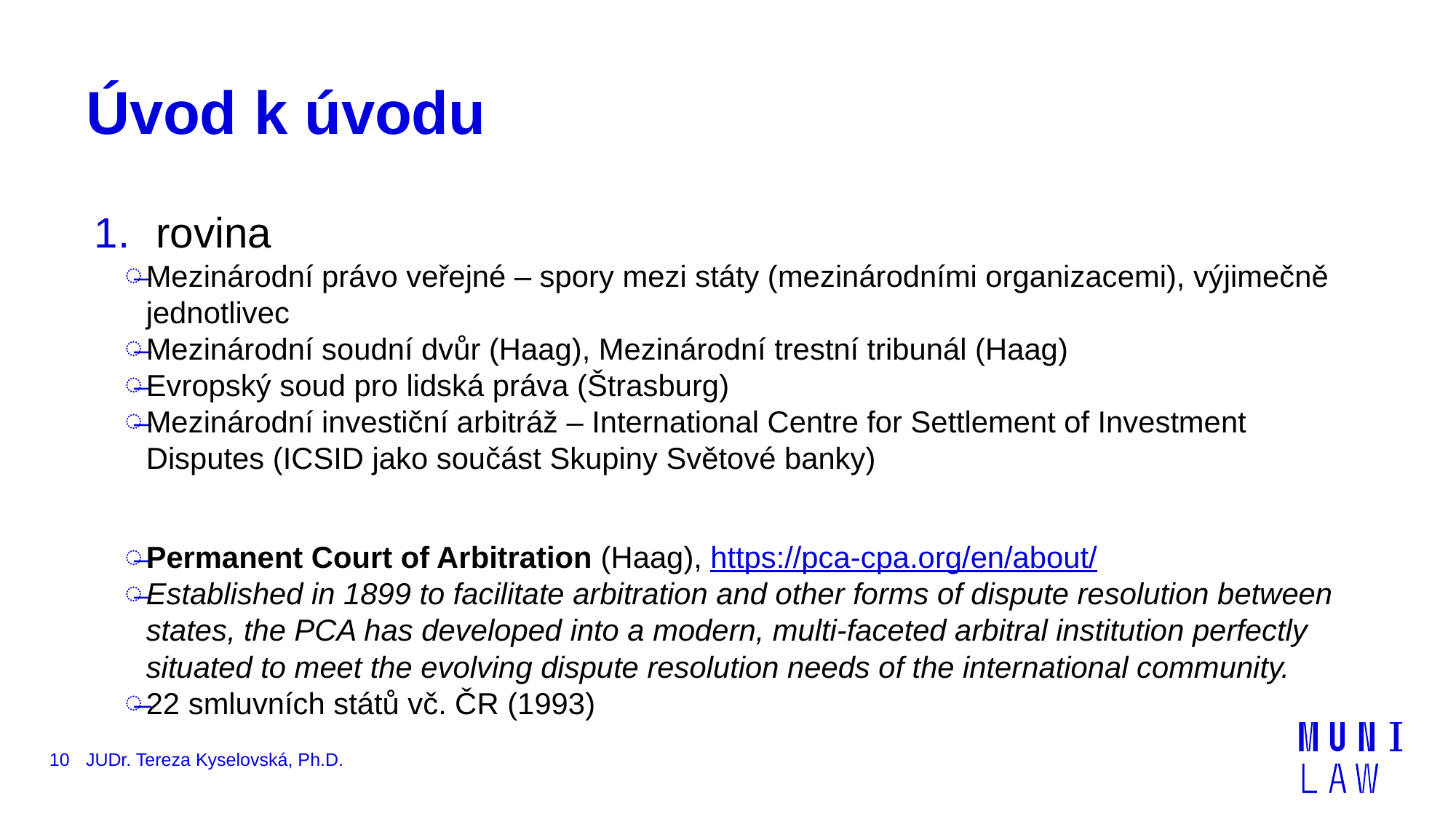

# Úvod k úvodu
rovina
Mezinárodní právo veřejné – spory mezi státy (mezinárodními organizacemi), výjimečně jednotlivec
Mezinárodní soudní dvůr (Haag), Mezinárodní trestní tribunál (Haag)
Evropský soud pro lidská práva (Štrasburg)
Mezinárodní investiční arbitráž – International Centre for Settlement of Investment Disputes (ICSID jako součást Skupiny Světové banky)

Permanent Court of Arbitration (Haag), https://pca-cpa.org/en/about/
Established in 1899 to facilitate arbitration and other forms of dispute resolution between states, the PCA has developed into a modern, multi-faceted arbitral institution perfectly situated to meet the evolving dispute resolution needs of the international community.
22 smluvních států vč. ČR (1993)

10
JUDr. Tereza Kyselovská, Ph.D.